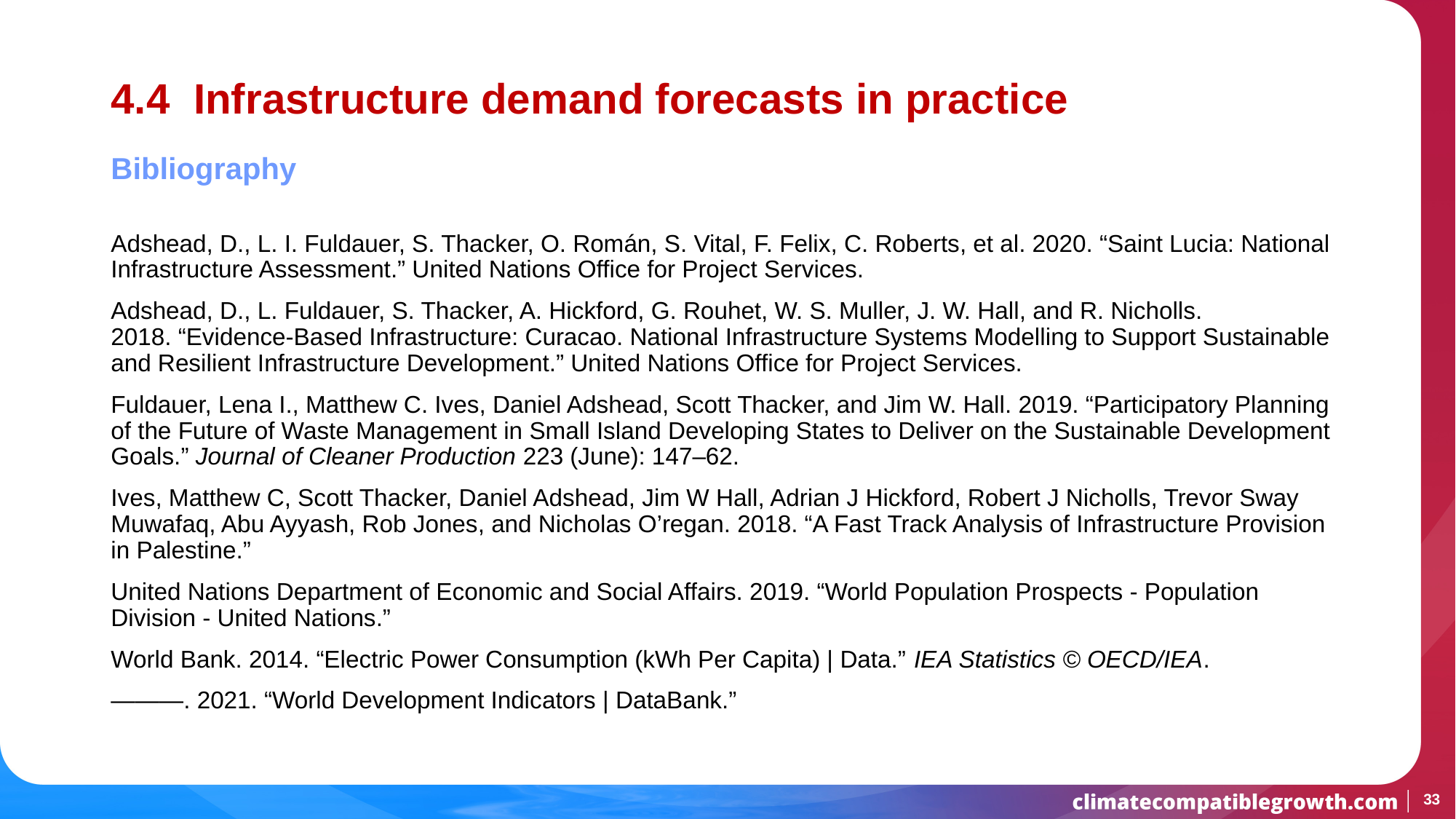

# 4.4  Infrastructure demand forecasts in practice
Bibliography

Adshead, D., L. I. Fuldauer, S. Thacker, O. Román, S. Vital, F. Felix, C. Roberts, et al. 2020. “Saint Lucia: National Infrastructure Assessment.” United Nations Office for Project Services.
Adshead, D., L. Fuldauer, S. Thacker, A. Hickford, G. Rouhet, W. S. Muller, J. W. Hall, and R. Nicholls. 2018. “Evidence-Based Infrastructure: Curacao. National Infrastructure Systems Modelling to Support Sustainable and Resilient Infrastructure Development.” United Nations Office for Project Services.
Fuldauer, Lena I., Matthew C. Ives, Daniel Adshead, Scott Thacker, and Jim W. Hall. 2019. “Participatory Planning of the Future of Waste Management in Small Island Developing States to Deliver on the Sustainable Development Goals.” Journal of Cleaner Production 223 (June): 147–62.
Ives, Matthew C, Scott Thacker, Daniel Adshead, Jim W Hall, Adrian J Hickford, Robert J Nicholls, Trevor Sway Muwafaq, Abu Ayyash, Rob Jones, and Nicholas O’regan. 2018. “A Fast Track Analysis of Infrastructure Provision in Palestine.”
United Nations Department of Economic and Social Affairs. 2019. “World Population Prospects - Population Division - United Nations.”
World Bank. 2014. “Electric Power Consumption (kWh Per Capita) | Data.” IEA Statistics © OECD/IEA.
———. 2021. “World Development Indicators | DataBank.”

33